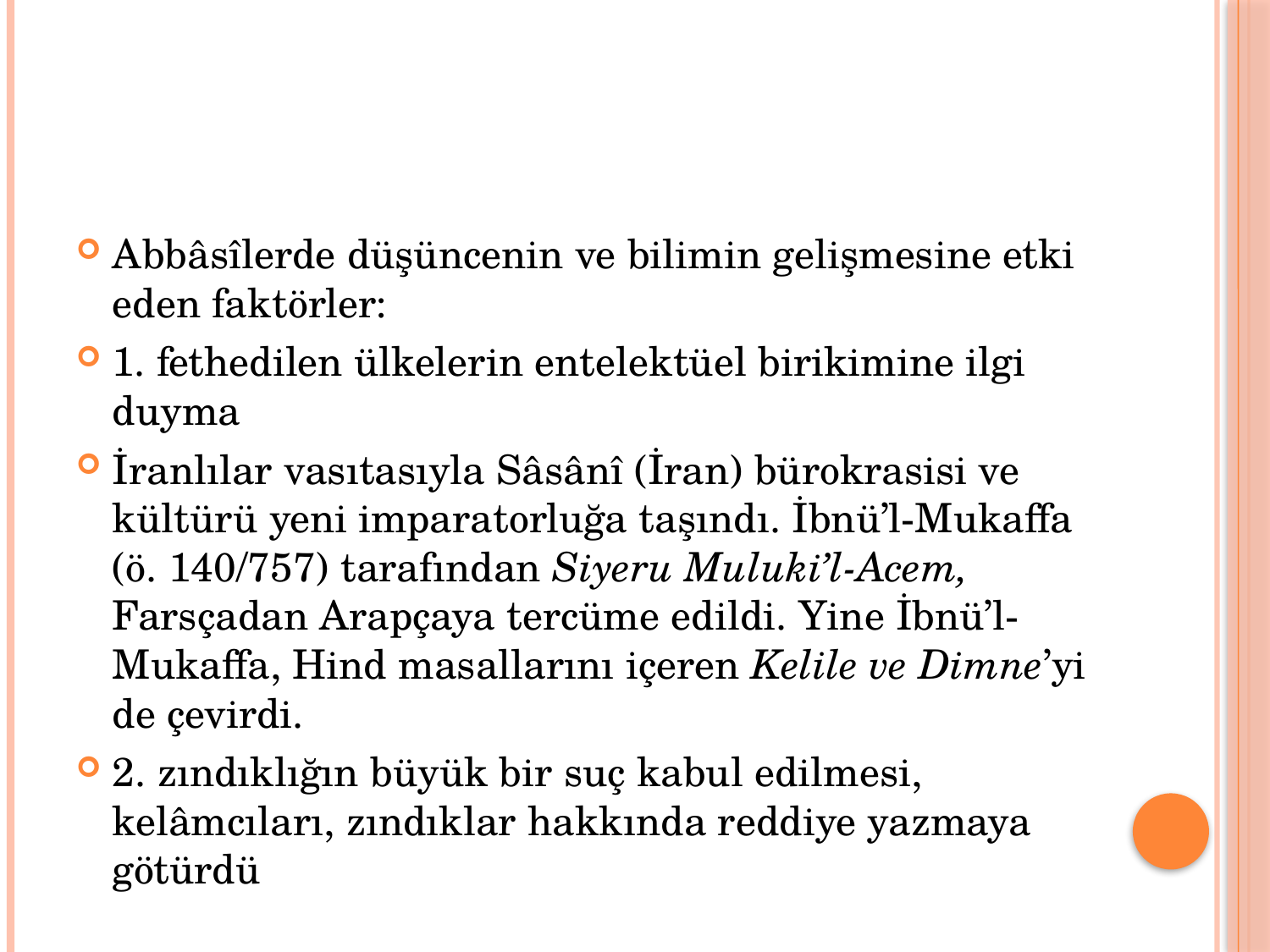

#
Abbâsîlerde düşüncenin ve bilimin gelişmesine etki eden faktörler:
1. fethedilen ülkelerin entelektüel birikimine ilgi duyma
İranlılar vasıtasıyla Sâsânî (İran) bürokrasisi ve kültürü yeni imparatorluğa taşındı. İbnü’l-Mukaffa (ö. 140/757) tarafından Siyeru Muluki’l-Acem, Farsçadan Arapçaya tercüme edildi. Yine İbnü’l- Mukaffa, Hind masallarını içeren Kelile ve Dimne’yi de çevirdi.
2. zındıklığın büyük bir suç kabul edilmesi, kelâmcıları, zındıklar hakkında reddiye yazmaya götürdü